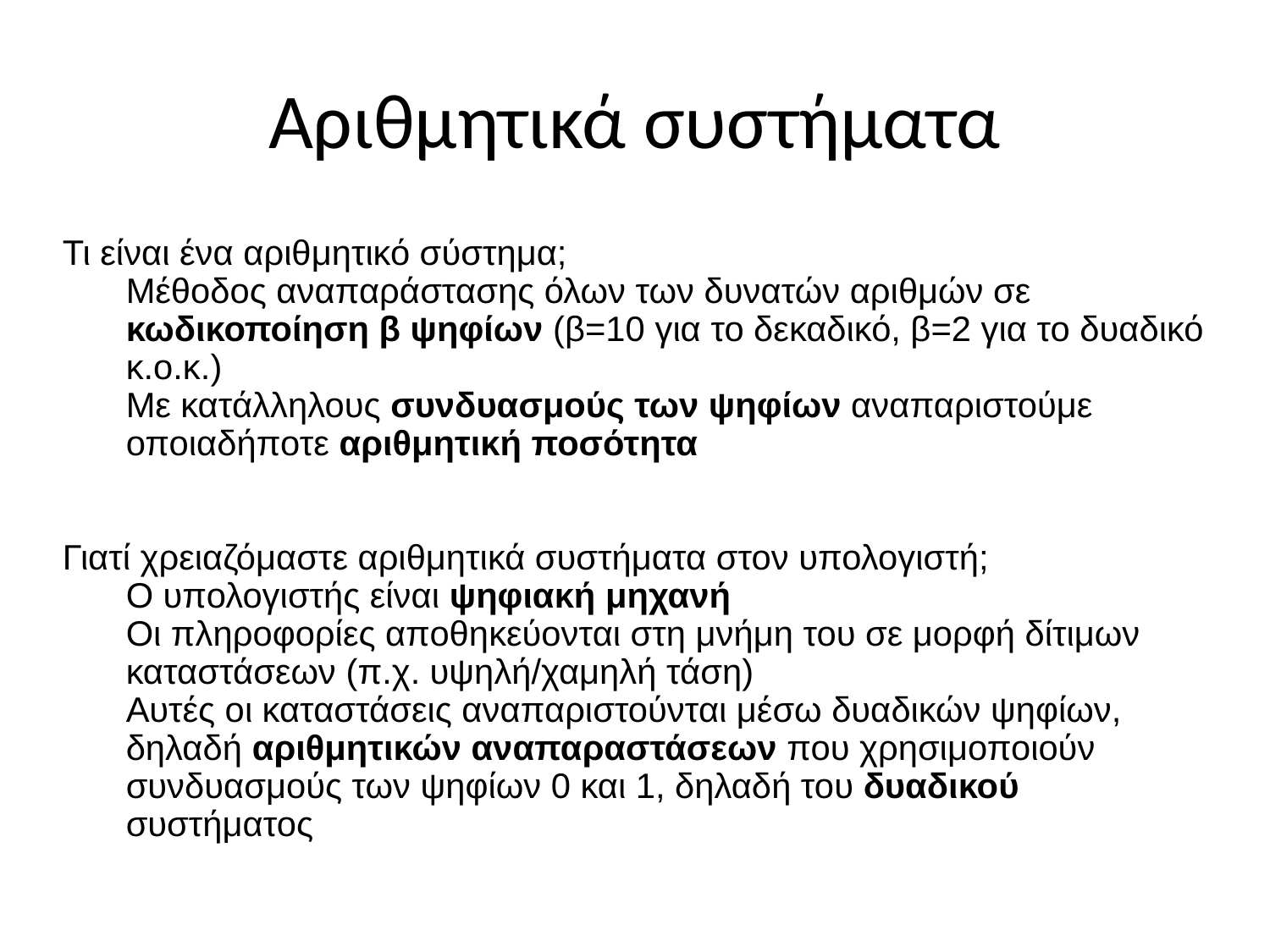

# Αριθμητικά συστήματα
Τι είναι ένα αριθμητικό σύστημα;
Μέθοδος αναπαράστασης όλων των δυνατών αριθμών σε κωδικοποίηση β ψηφίων (β=10 για το δεκαδικό, β=2 για το δυαδικό κ.ο.κ.)
Με κατάλληλους συνδυασμούς των ψηφίων αναπαριστούμε οποιαδήποτε αριθμητική ποσότητα

Γιατί χρειαζόμαστε αριθμητικά συστήματα στον υπολογιστή;
Ο υπολογιστής είναι ψηφιακή μηχανή
Οι πληροφορίες αποθηκεύονται στη μνήμη του σε μορφή δίτιμων καταστάσεων (π.χ. υψηλή/χαμηλή τάση)
Αυτές οι καταστάσεις αναπαριστούνται μέσω δυαδικών ψηφίων, δηλαδή αριθμητικών αναπαραστάσεων που χρησιμοποιούν συνδυασμούς των ψηφίων 0 και 1, δηλαδή του δυαδικού συστήματος